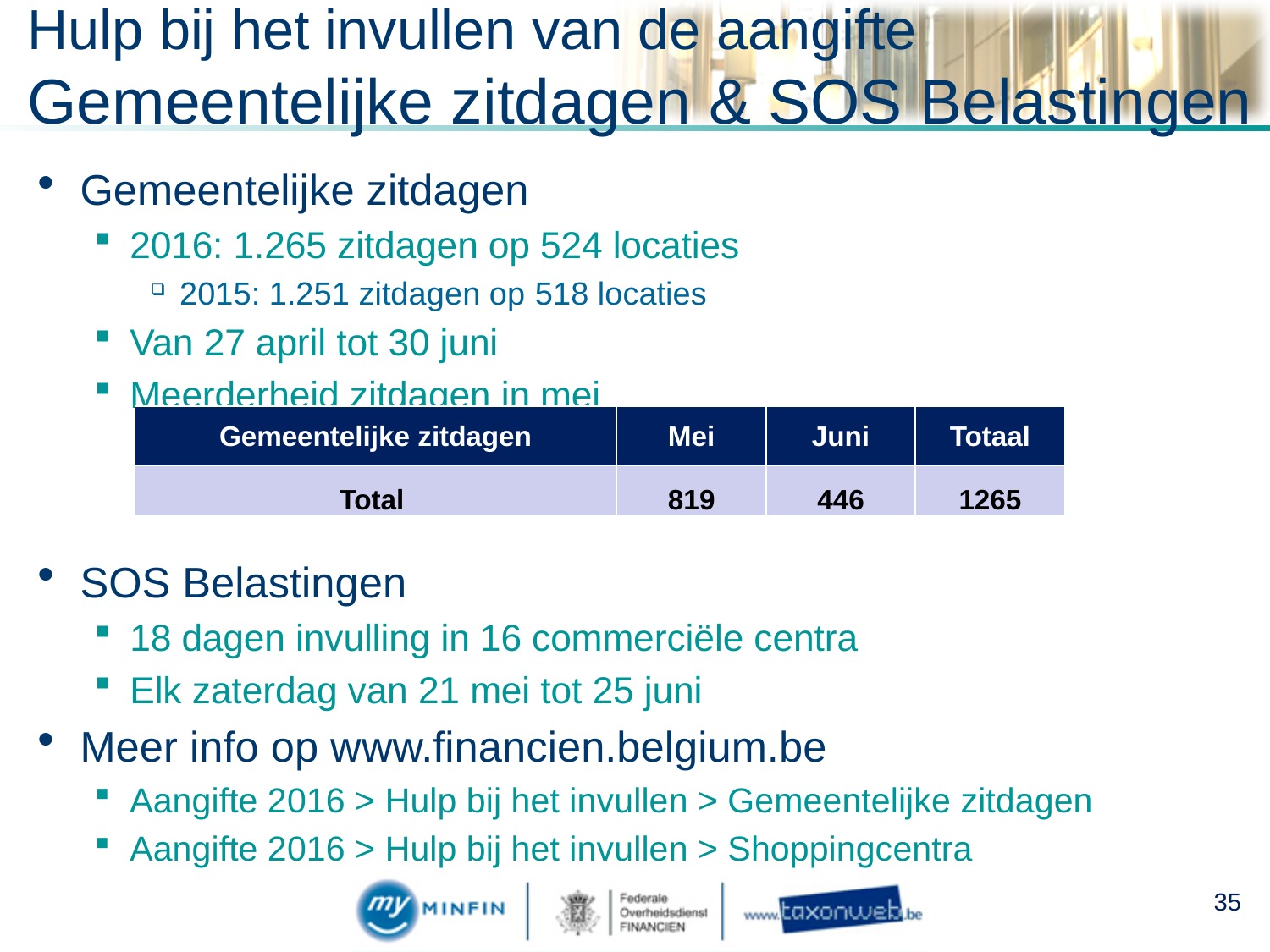

# Hulp bij het invullen van de aangifte Gemeentelijke zitdagen & SOS Belastingen
Gemeentelijke zitdagen
2016: 1.265 zitdagen op 524 locaties
2015: 1.251 zitdagen op 518 locaties
Van 27 april tot 30 juni
Meerderheid zitdagen in mei

SOS Belastingen
18 dagen invulling in 16 commerciële centra
Elk zaterdag van 21 mei tot 25 juni
Meer info op www.financien.belgium.be
Aangifte 2016 > Hulp bij het invullen > Gemeentelijke zitdagen
Aangifte 2016 > Hulp bij het invullen > Shoppingcentra

| Gemeentelijke zitdagen | Mei | Juni | Totaal |
| --- | --- | --- | --- |
| Total | 819 | 446 | 1265 |
35